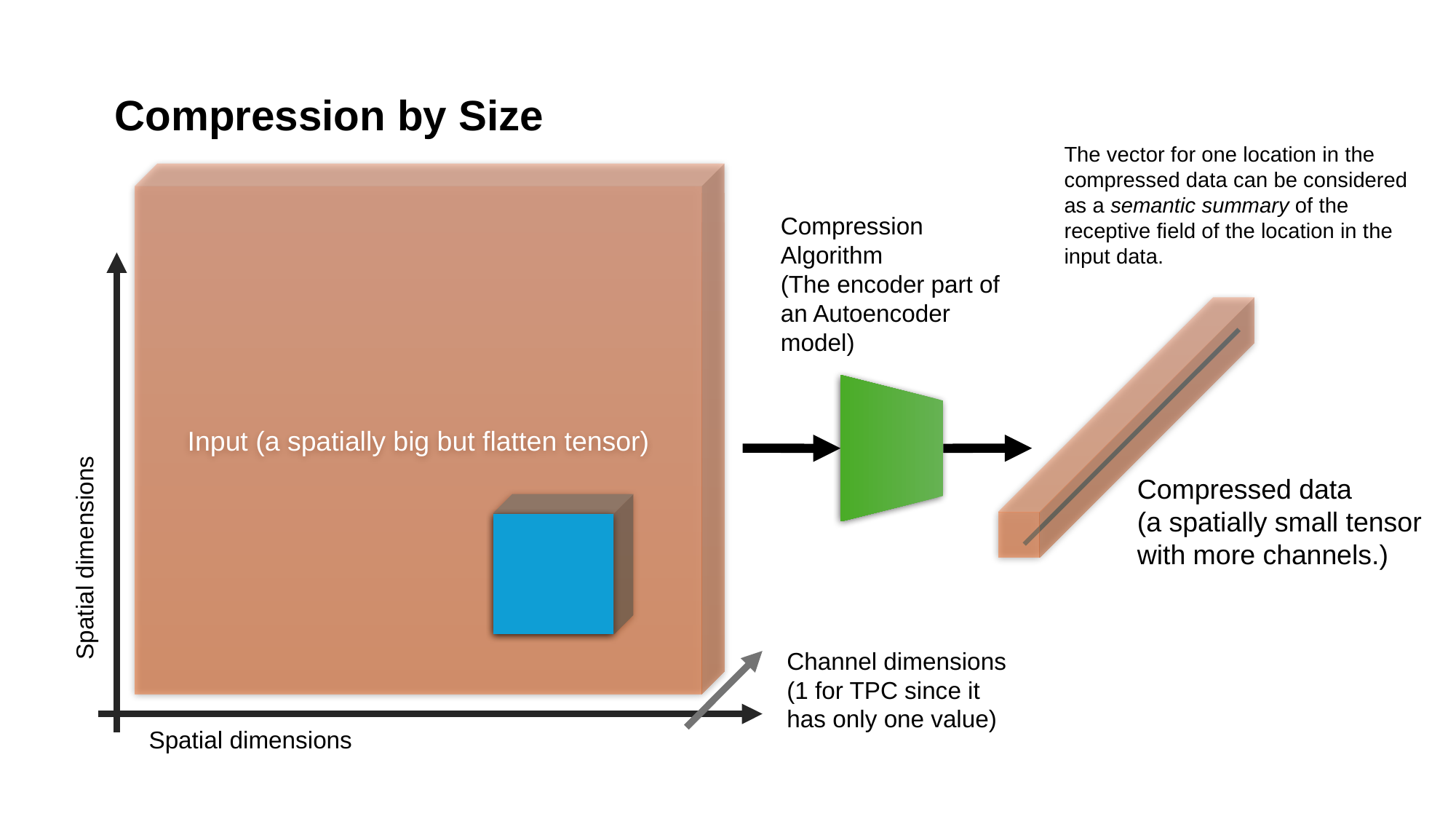

Compression by Size
The vector for one location in the compressed data can be considered as a semantic summary of the receptive field of the location in the input data.
Input (a spatially big but flatten tensor)
Spatial dimensions
Channel dimensions
(1 for TPC since it has only one value)
Spatial dimensions
Compression
Algorithm
(The encoder part of an Autoencoder model)

Compressed data
(a spatially small tensor with more channels.)